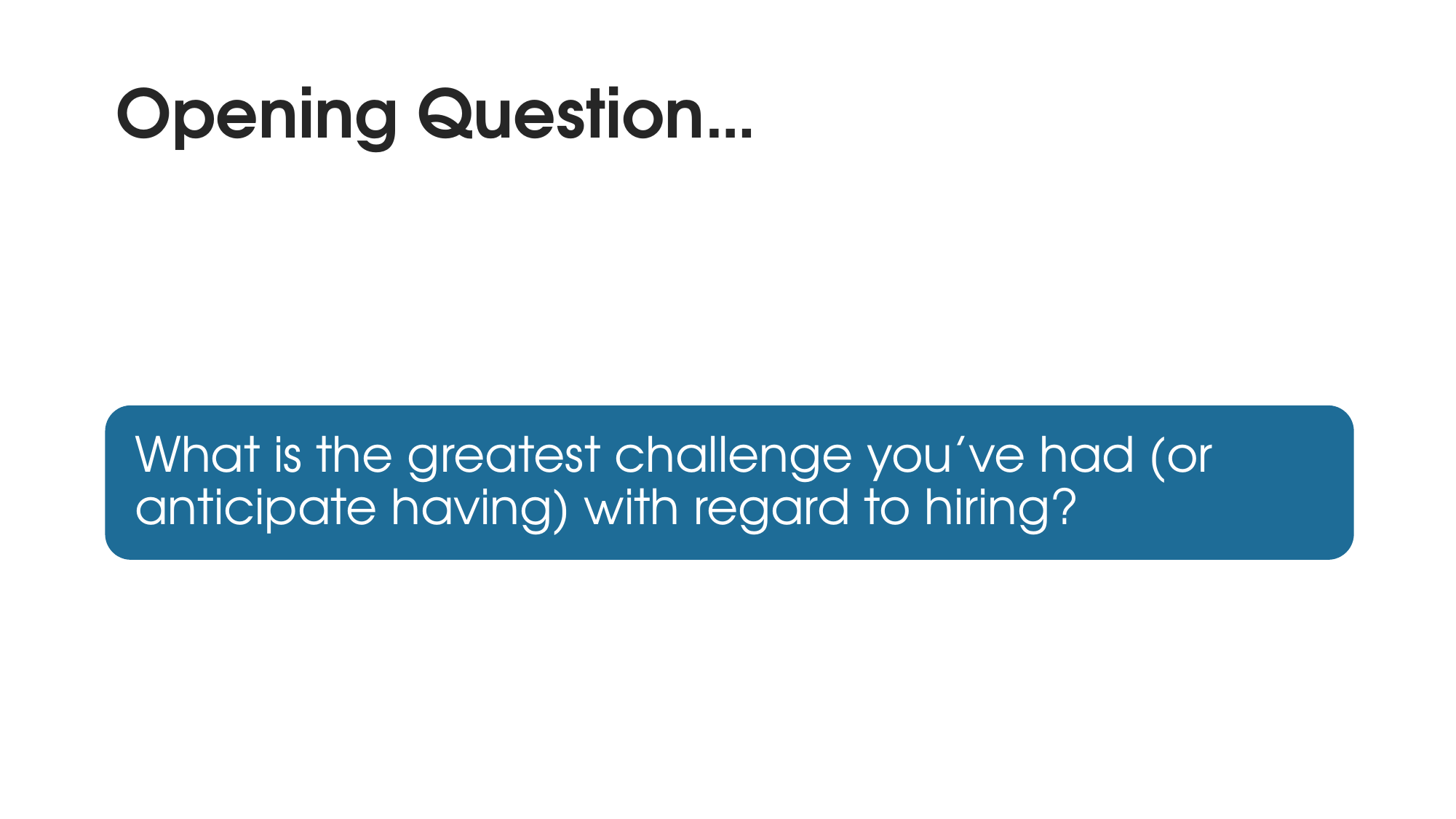

# Opening Question…
What is the greatest challenge you’ve had (or anticipate having) with regard to hiring?